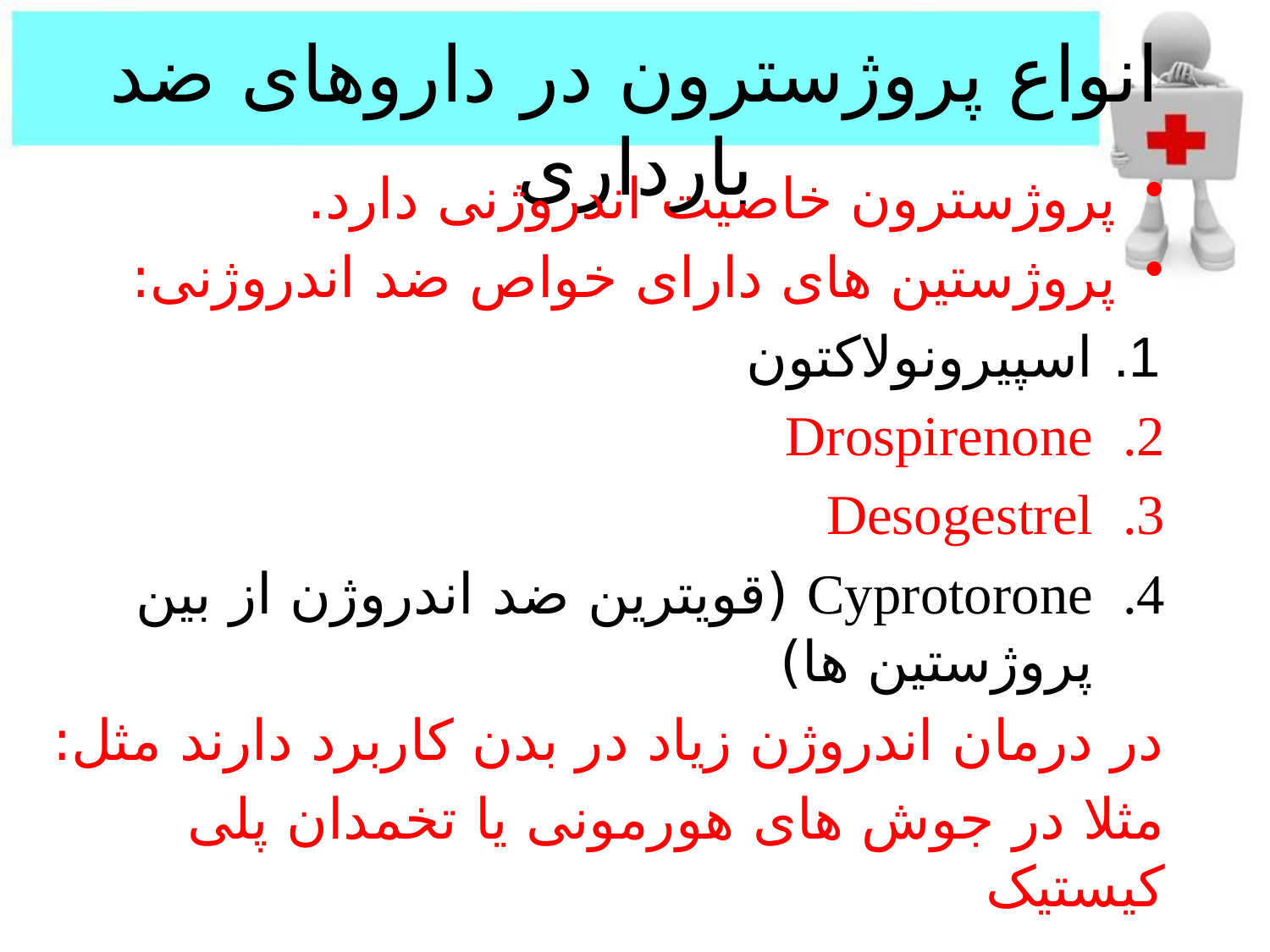

# انواع پروژسترون در داروهای ضد بارداری
پروژسترون خاصیت اندروژنی دارد.
پروژستین های دارای خواص ضد اندروژنی:
اسپیرونولاکتون
Drospirenone
Desogestrel
Cyprotorone (قویترین ضد اندروژن از بین پروژستین ها)
در درمان اندروژن زیاد در بدن کاربرد دارند مثل:
مثلا در جوش های هورمونی یا تخمدان پلی کیستیک